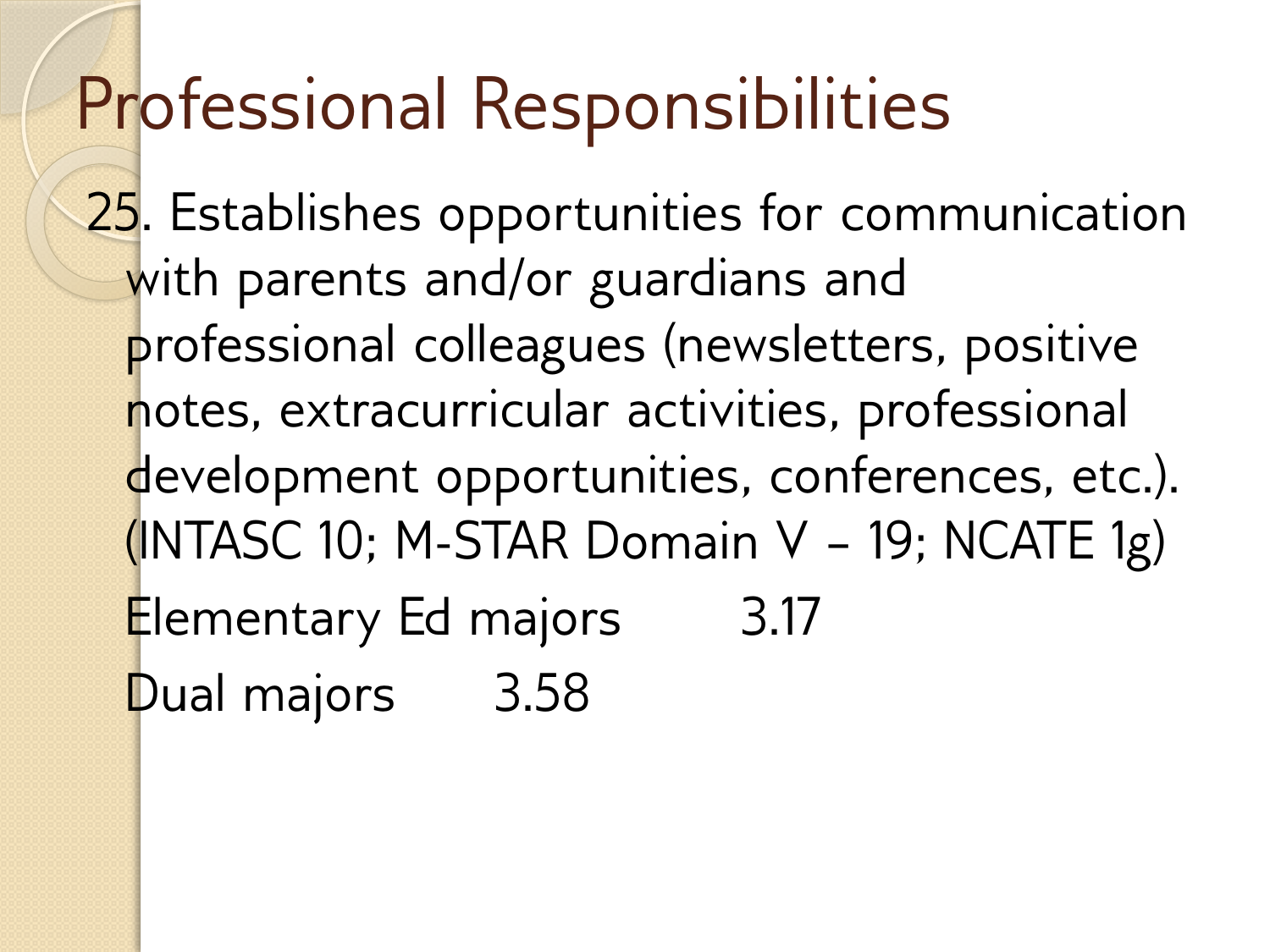

# Professional Responsibilities
25. Establishes opportunities for communication with parents and/or guardians and professional colleagues (newsletters, positive notes, extracurricular activities, professional development opportunities, conferences, etc.). (INTASC 10; M-STAR Domain V – 19; NCATE 1g)
			Elementary Ed majors		3.17
			Dual majors			3.58